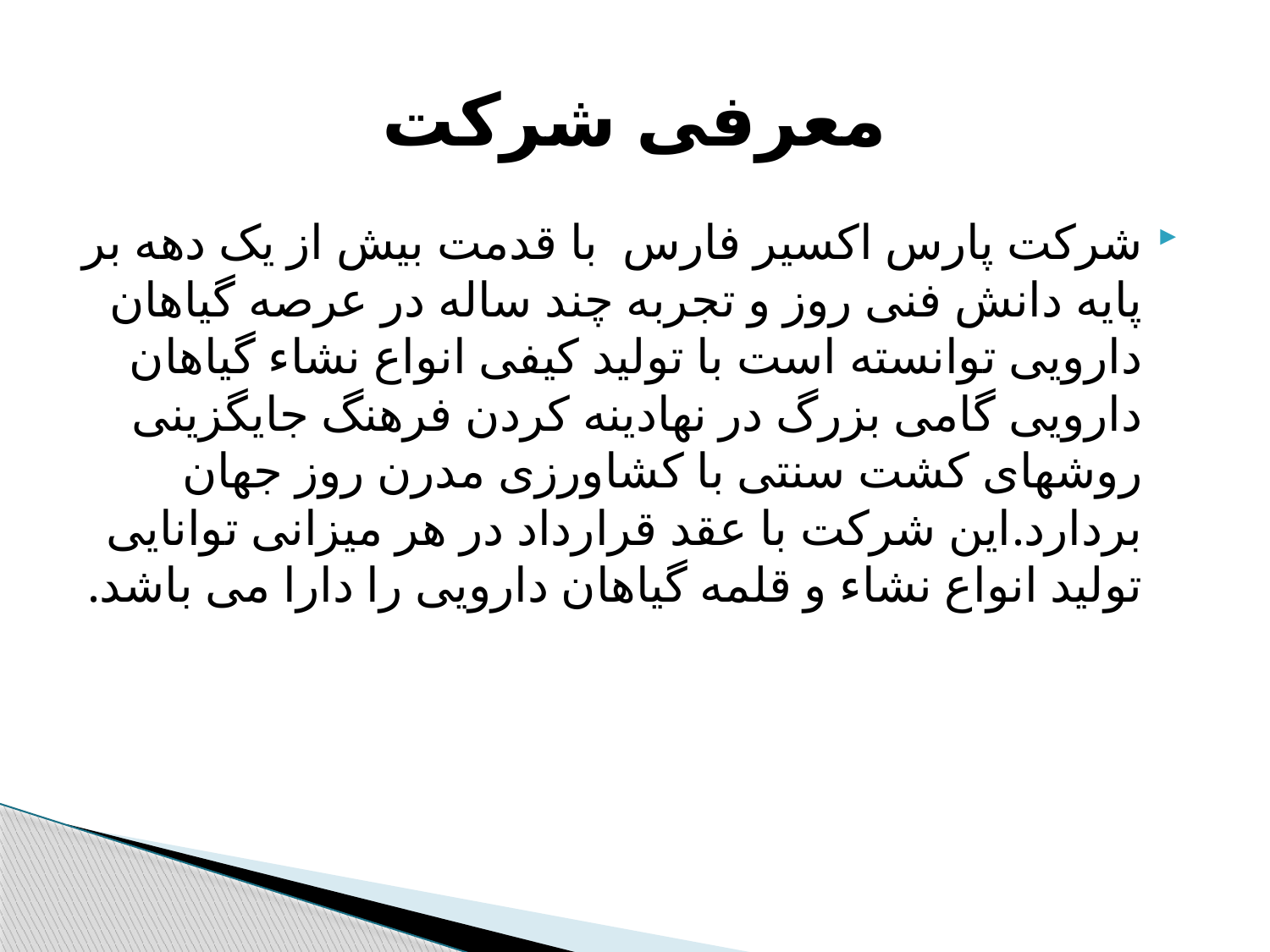

# معرفی شرکت
شرکت پارس اکسیر فارس  با قدمت بیش از یک دهه بر پایه دانش فنی روز و تجربه چند ساله در عرصه گیاهان دارویی توانسته است با تولید کیفی انواع نشاء گیاهان دارویی گامی بزرگ در نهادینه کردن فرهنگ جایگزینی روشهای کشت سنتی با کشاورزی مدرن روز جهان بردارد.این شرکت با عقد قرارداد در هر میزانی توانایی تولید انواع نشاء و قلمه گیاهان دارویی را دارا می باشد.